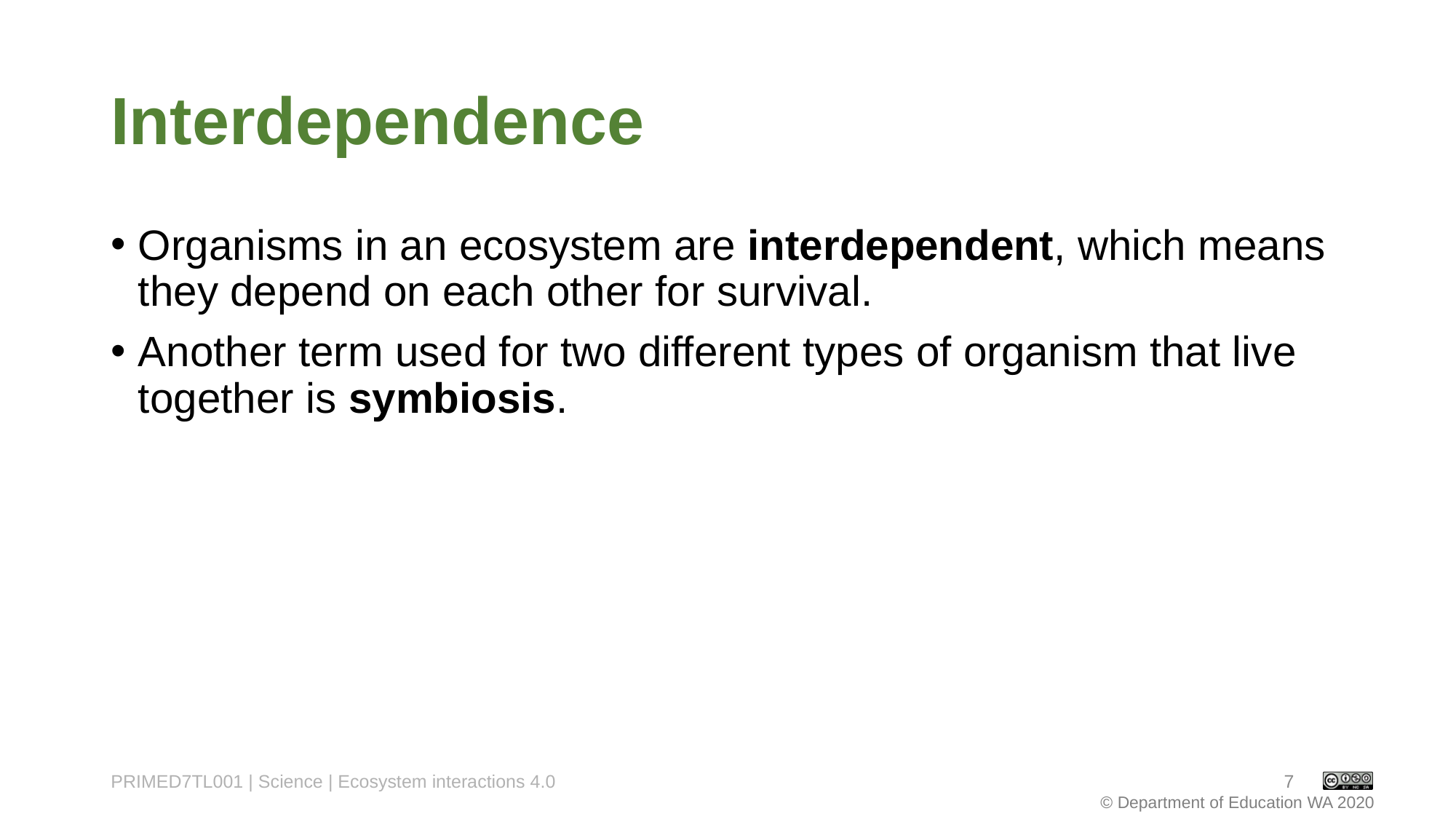

# Interdependence
Organisms in an ecosystem are interdependent, which means they depend on each other for survival.
Another term used for two different types of organism that live together is symbiosis.
PRIMED7TL001 | Science | Ecosystem interactions 4.0
7